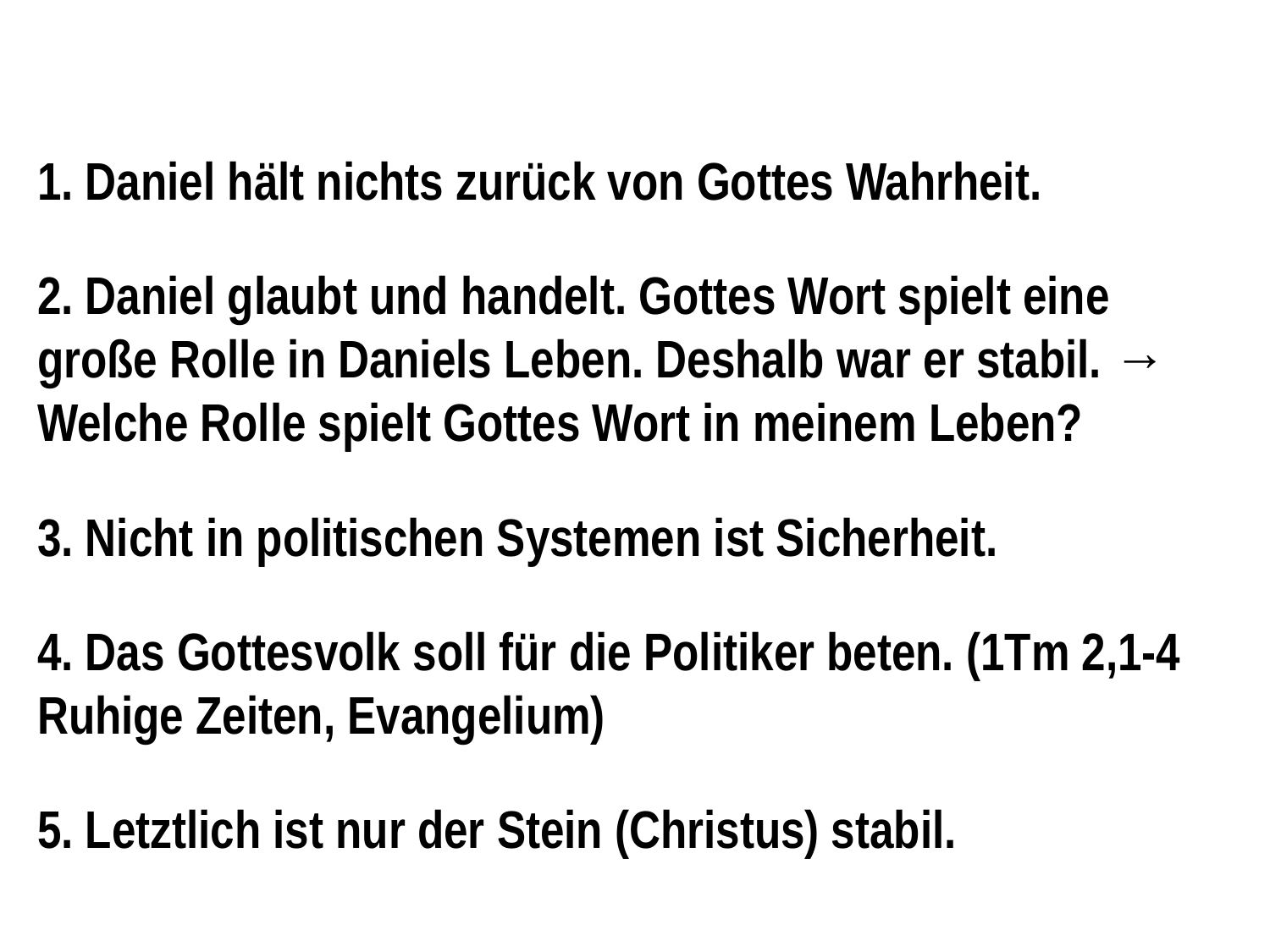

1. Daniel hält nichts zurück von Gottes Wahrheit.
2. Daniel glaubt und handelt. Gottes Wort spielt eine große Rolle in Daniels Leben. Deshalb war er stabil. → Welche Rolle spielt Gottes Wort in meinem Leben?
3. Nicht in politischen Systemen ist Sicherheit.
4. Das Gottesvolk soll für die Politiker beten. (1Tm 2,1-4 Ruhige Zeiten, Evangelium)
5. Letztlich ist nur der Stein (Christus) stabil.